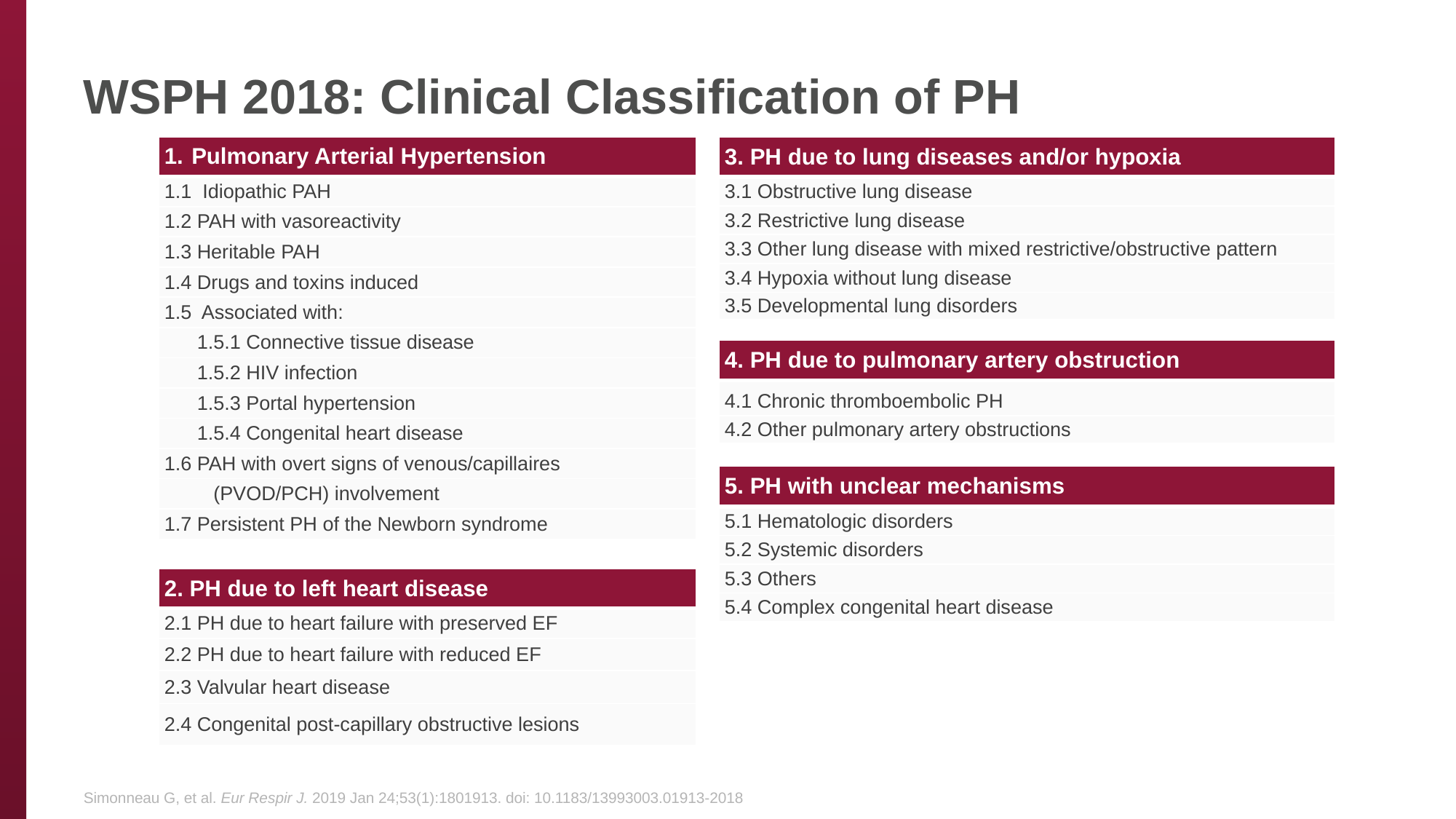

# WSPH 2018: Clinical Classification of PH
| Pulmonary Arterial Hypertension |
| --- |
| 1.1 Idiopathic PAH |
| 1.2 PAH with vasoreactivity |
| 1.3 Heritable PAH |
| 1.4 Drugs and toxins induced |
| 1.5 Associated with: |
| 1.5.1 Connective tissue disease |
| 1.5.2 HIV infection |
| 1.5.3 Portal hypertension |
| 1.5.4 Congenital heart disease |
| 1.6 PAH with overt signs of venous/capillaires |
| (PVOD/PCH) involvement |
| 1.7 Persistent PH of the Newborn syndrome |
| 3. PH due to lung diseases and/or hypoxia |
| --- |
| 3.1 Obstructive lung disease |
| 3.2 Restrictive lung disease |
| 3.3 Other lung disease with mixed restrictive/obstructive pattern |
| 3.4 Hypoxia without lung disease |
| 3.5 Developmental lung disorders |
| 4. PH due to pulmonary artery obstruction |
| --- |
| 4.1 Chronic thromboembolic PH |
| 4.2 Other pulmonary artery obstructions |
| 5. PH with unclear mechanisms |
| --- |
| 5.1 Hematologic disorders |
| 5.2 Systemic disorders |
| 5.3 Others |
| 5.4 Complex congenital heart disease |
| 2. PH due to left heart disease |
| --- |
| 2.1 PH due to heart failure with preserved EF |
| 2.2 PH due to heart failure with reduced EF |
| 2.3 Valvular heart disease |
| 2.4 Congenital post-capillary obstructive lesions |
Simonneau G, et al. Eur Respir J. 2019 Jan 24;53(1):1801913. doi: 10.1183/13993003.01913-2018